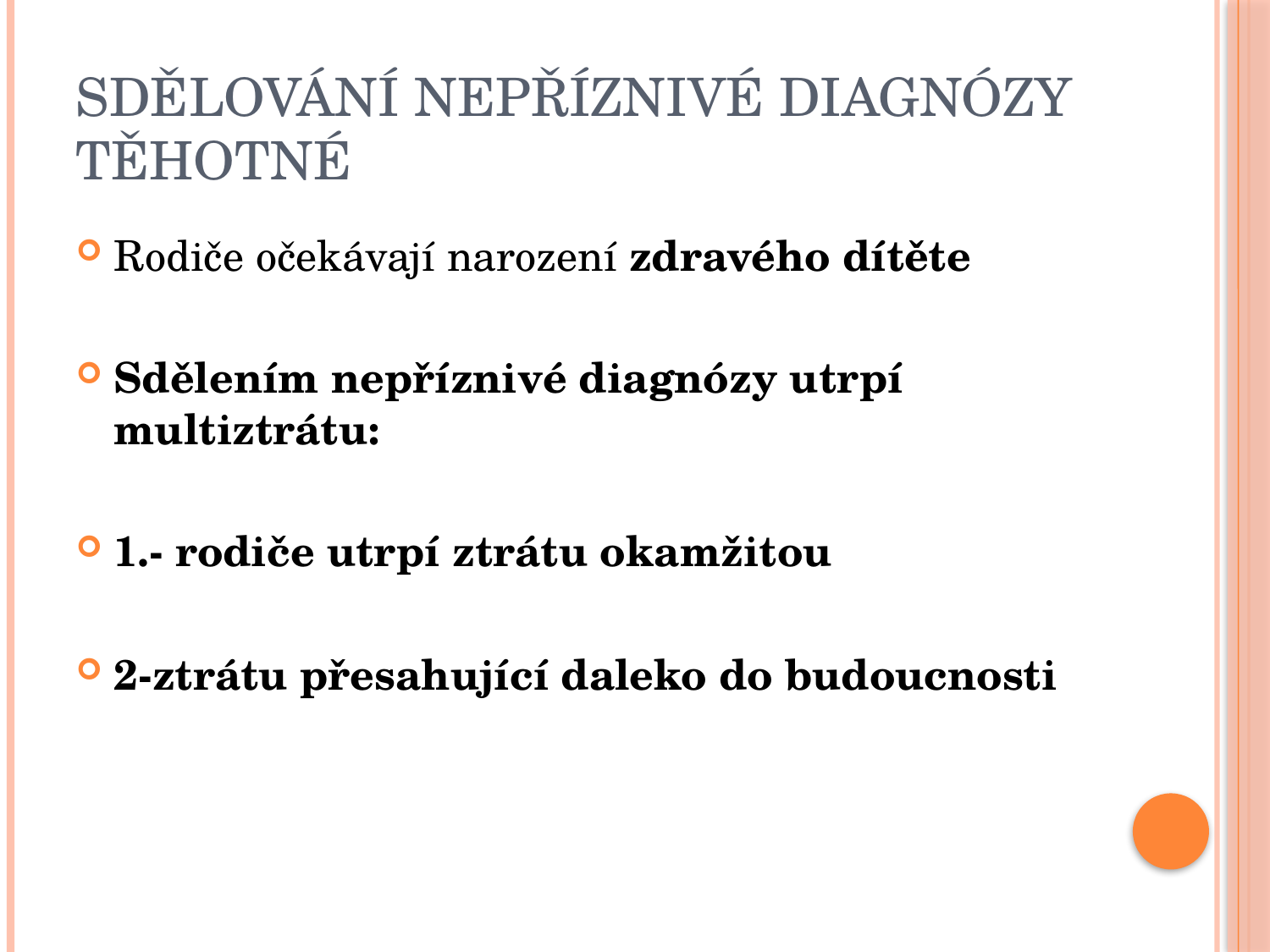

# SDĚLOVÁNÍ NEPŘÍZNIVÉ DIAGNÓZY TĚHOTNÉ
Rodiče očekávají narození zdravého dítěte

Sdělením nepříznivé diagnózy utrpí multiztrátu:

1.- rodiče utrpí ztrátu okamžitou

2-ztrátu přesahující daleko do budoucnosti